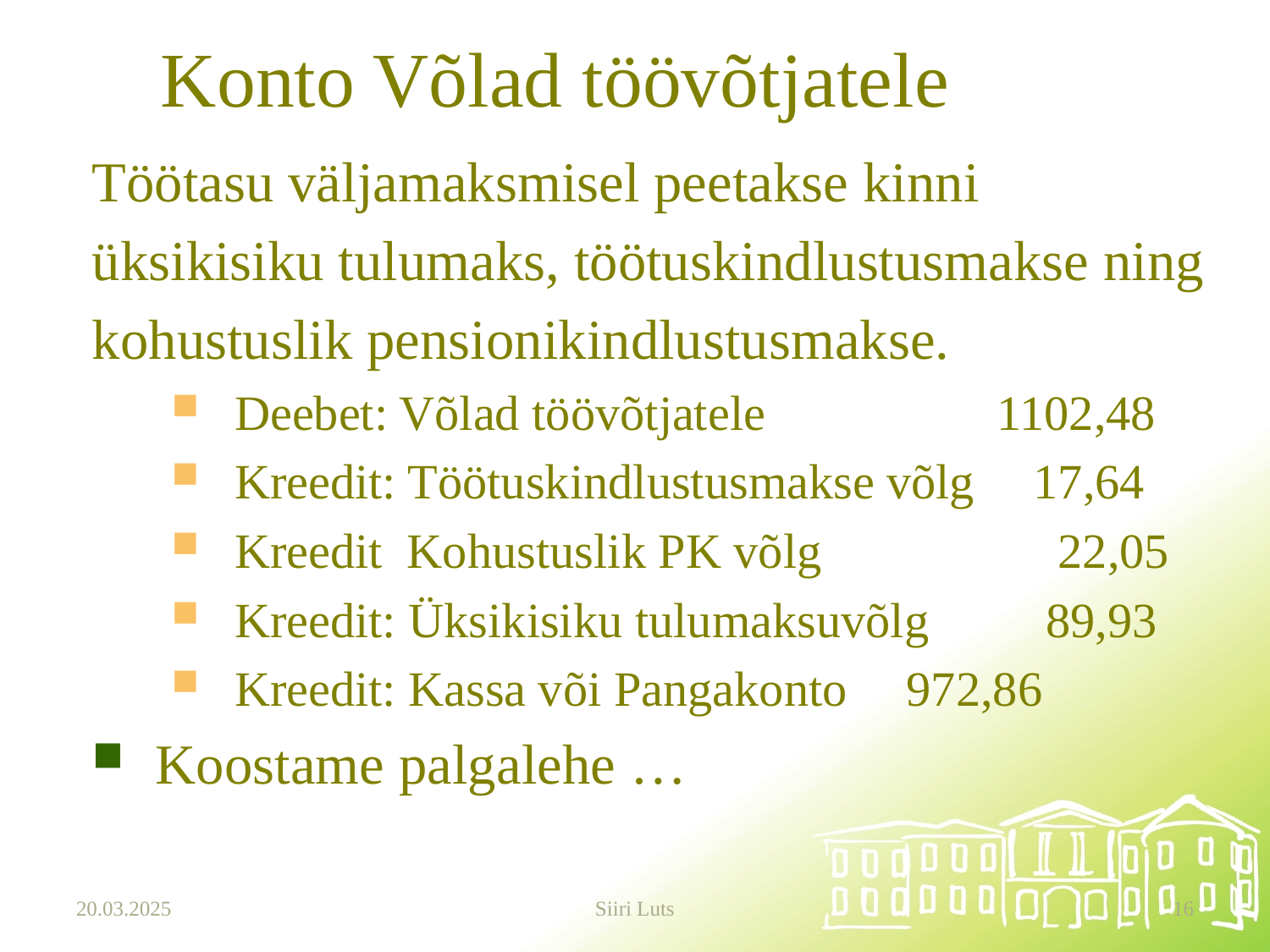

# Konto Võlad töövõtjatele
Töötasu väljamaksmisel peetakse kinni
üksikisiku tulumaks, töötuskindlustusmakse ning
kohustuslik pensionikindlustusmakse.
Deebet: Võlad töövõtjatele		1102,48
Kreedit: Töötuskindlustusmakse võlg	   17,64
Kreedit  Kohustuslik PK võlg		     22,05
Kreedit: Üksikisiku tulumaksuvõlg 	    89,93
Kreedit: Kassa või Pangakonto 	   972,86
Koostame palgalehe …
20.03.2025
Siiri Luts
16